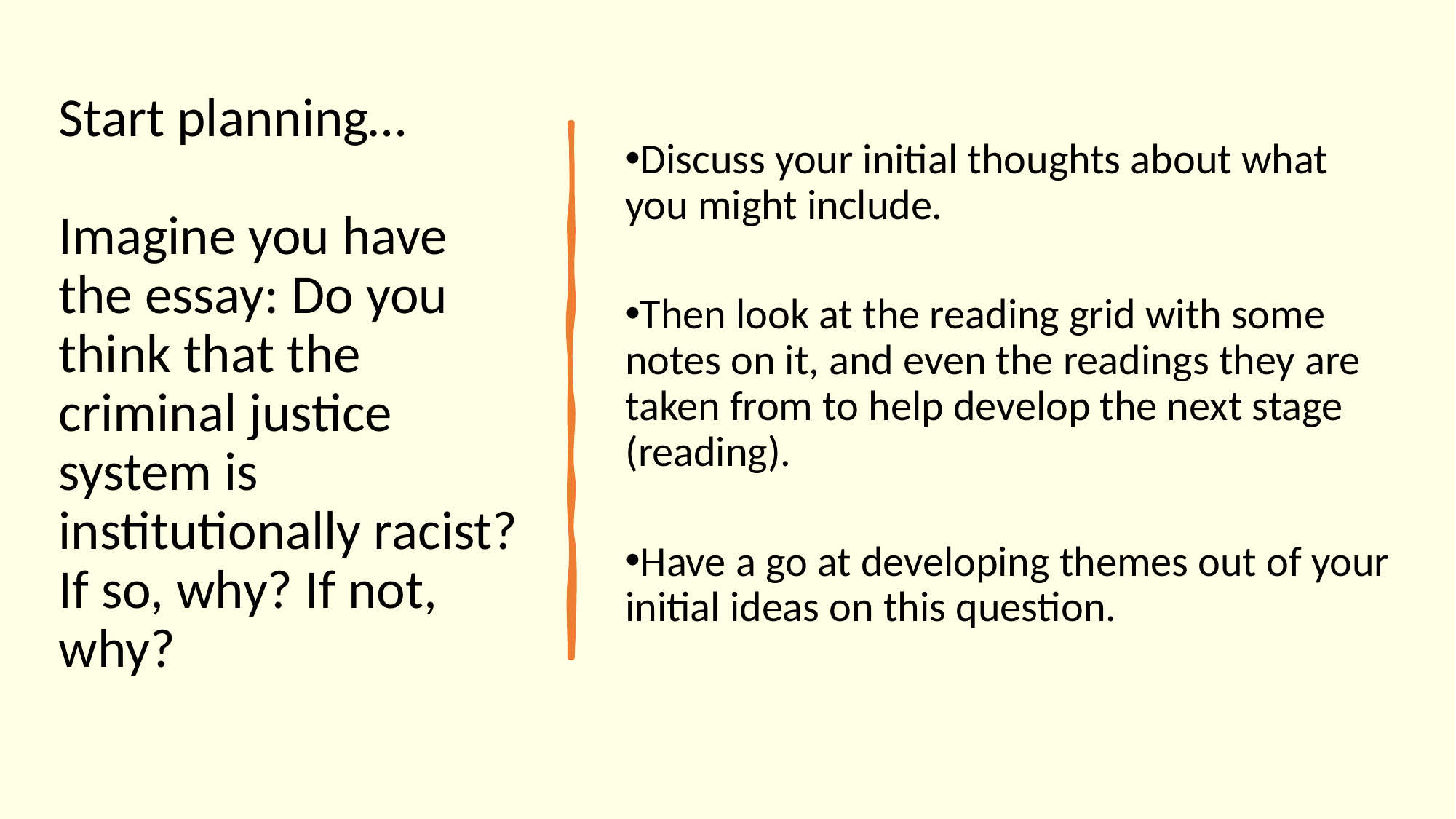

Discuss your initial thoughts about what you might include.

Then look at the reading grid with some notes on it, and even the readings they are taken from to help develop the next stage (reading).

Have a go at developing themes out of your initial ideas on this question.

# Start planning… Imagine you have the essay: Do you think that the criminal justice system is institutionally racist? If so, why? If not, why?